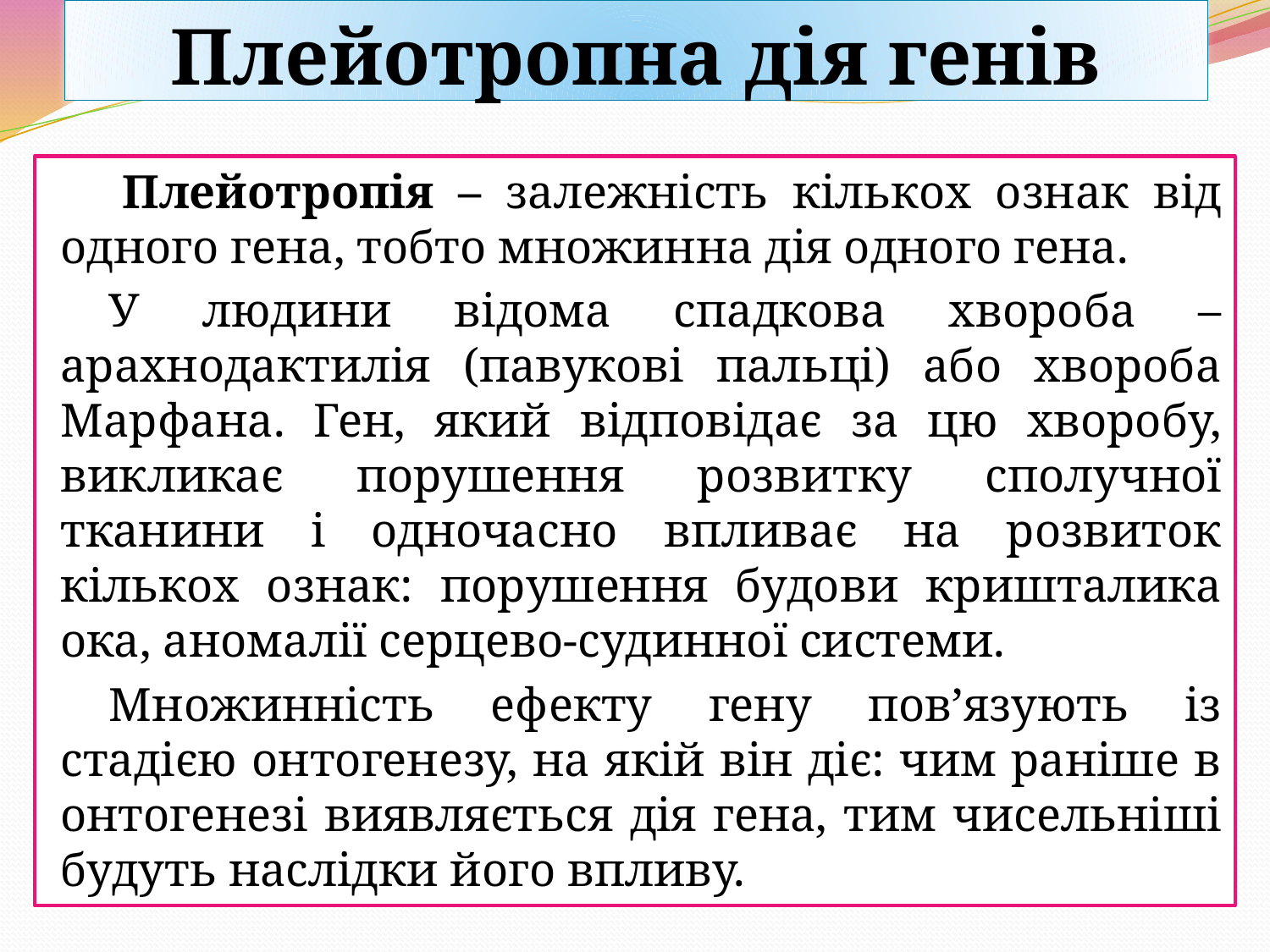

# Плейотропна дія генів
Плейотропія – залежність кількох ознак від одного гена, тобто множинна дія одного гена.
У людини відома спадкова хвороба – арахнодактилія (павукові пальці) або хвороба Марфана. Ген, який відповідає за цю хворобу, викликає порушення розвитку сполучної тканини і одночасно впливає на розвиток кількох ознак: порушення будови кришталика ока, аномалії серцево-судинної системи.
Множинність ефекту гену пов’язують із стадією онтогенезу, на якій він діє: чим раніше в онтогенезі виявляється дія гена, тим чисельніші будуть наслідки його впливу.